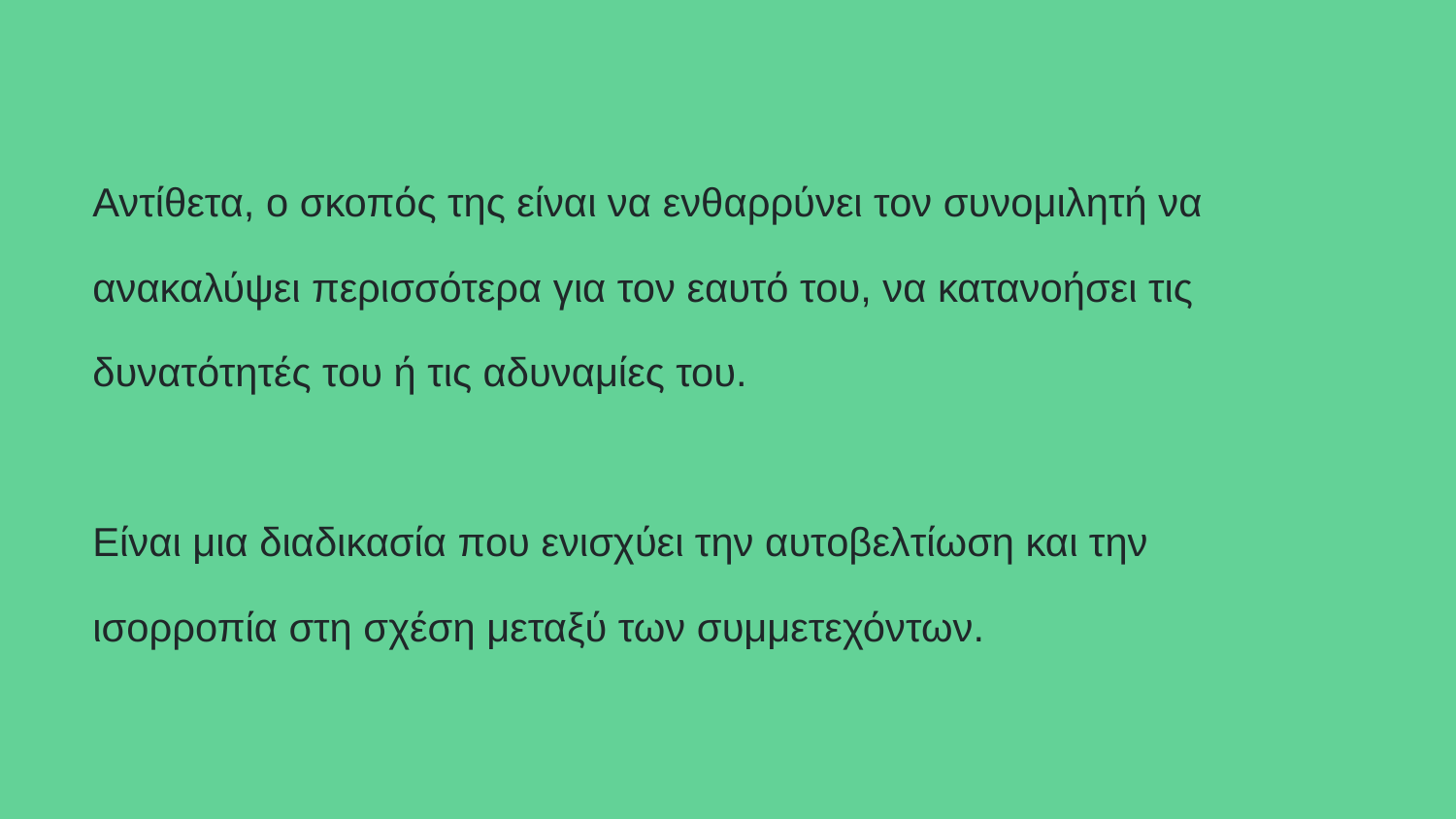

# Αντίθετα, ο σκοπός της είναι να ενθαρρύνει τον συνομιλητή να ανακαλύψει περισσότερα για τον εαυτό του, να κατανοήσει τις δυνατότητές του ή τις αδυναμίες του.

Είναι μια διαδικασία που ενισχύει την αυτοβελτίωση και την ισορροπία στη σχέση μεταξύ των συμμετεχόντων.